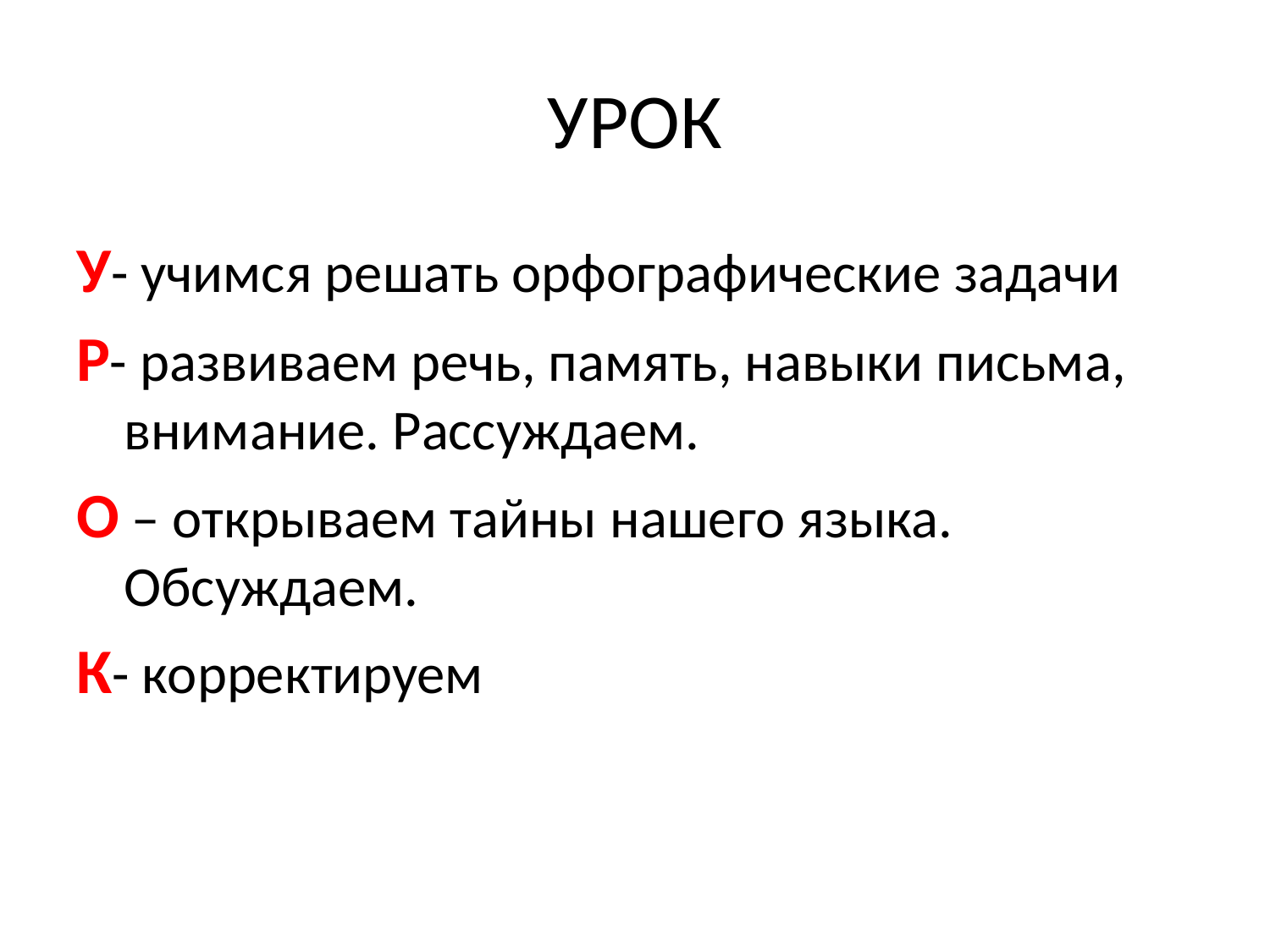

# УРОК
У- учимся решать орфографические задачи
Р- развиваем речь, память, навыки письма, внимание. Рассуждаем.
О – открываем тайны нашего языка. Обсуждаем.
К- корректируем